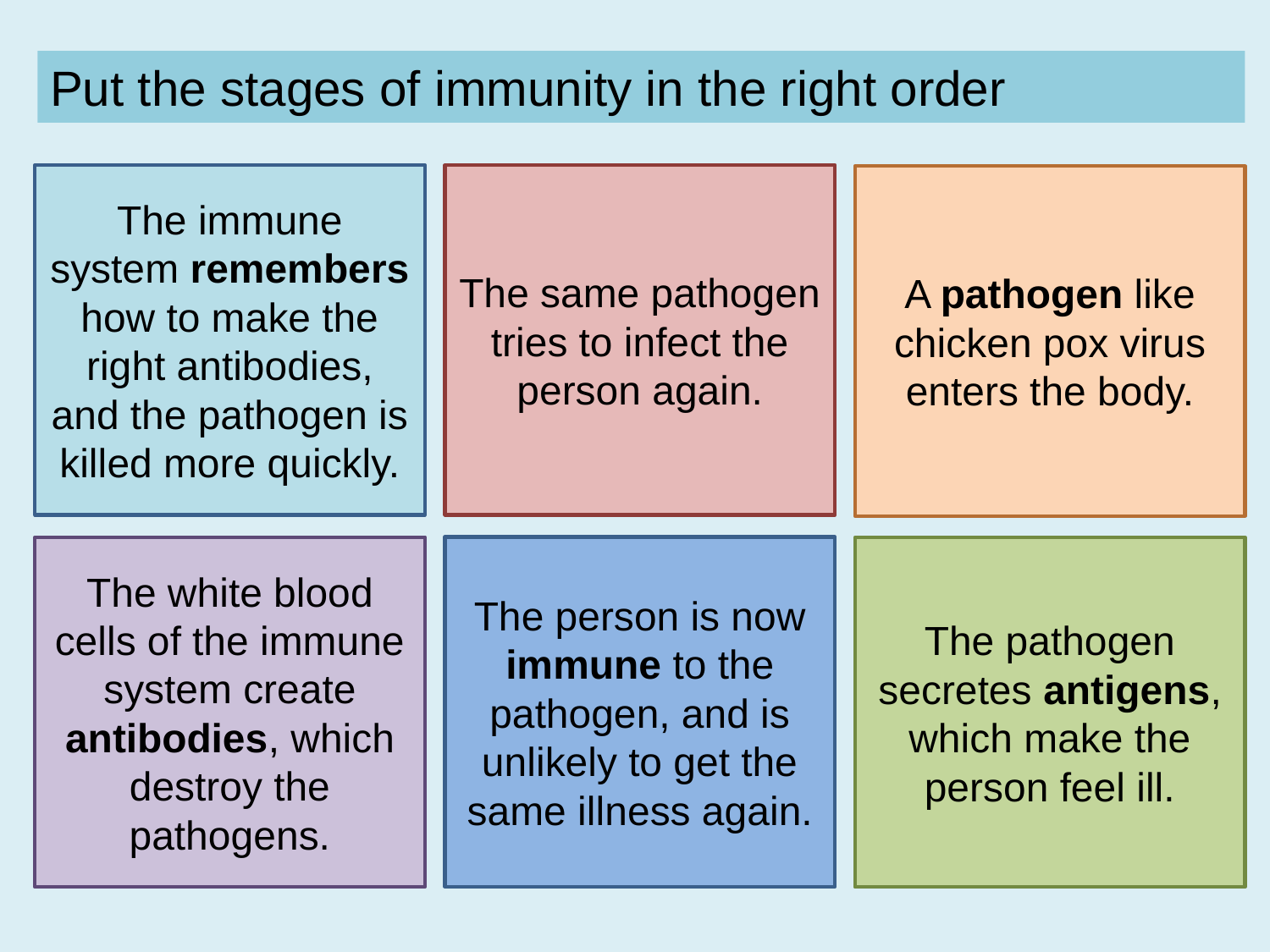

Put the stages of immunity in the right order
The immune system remembers how to make the right antibodies, and the pathogen is killed more quickly.
The same pathogen tries to infect the person again.

A pathogen like chicken pox virus enters the body.

The person is now immune to the pathogen, and is unlikely to get the same illness again.
The white blood cells of the immune system create antibodies, which destroy the pathogens.
The pathogen secretes antigens, which make the person feel ill.